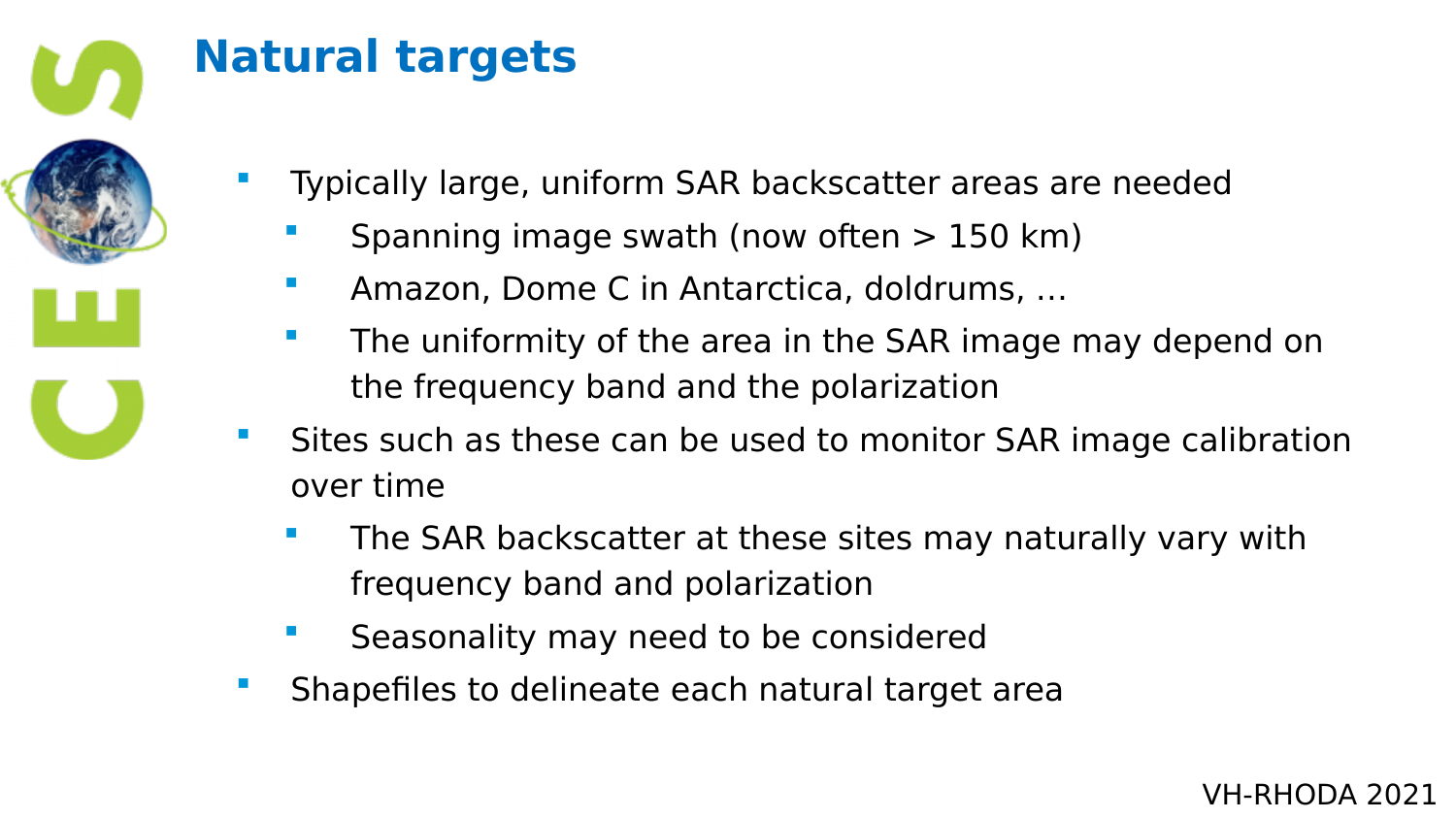

# Natural targets
Typically large, uniform SAR backscatter areas are needed
Spanning image swath (now often > 150 km)
Amazon, Dome C in Antarctica, doldrums, …
The uniformity of the area in the SAR image may depend on the frequency band and the polarization
Sites such as these can be used to monitor SAR image calibration over time
The SAR backscatter at these sites may naturally vary with frequency band and polarization
Seasonality may need to be considered
Shapefiles to delineate each natural target area
VH-RHODA 2021